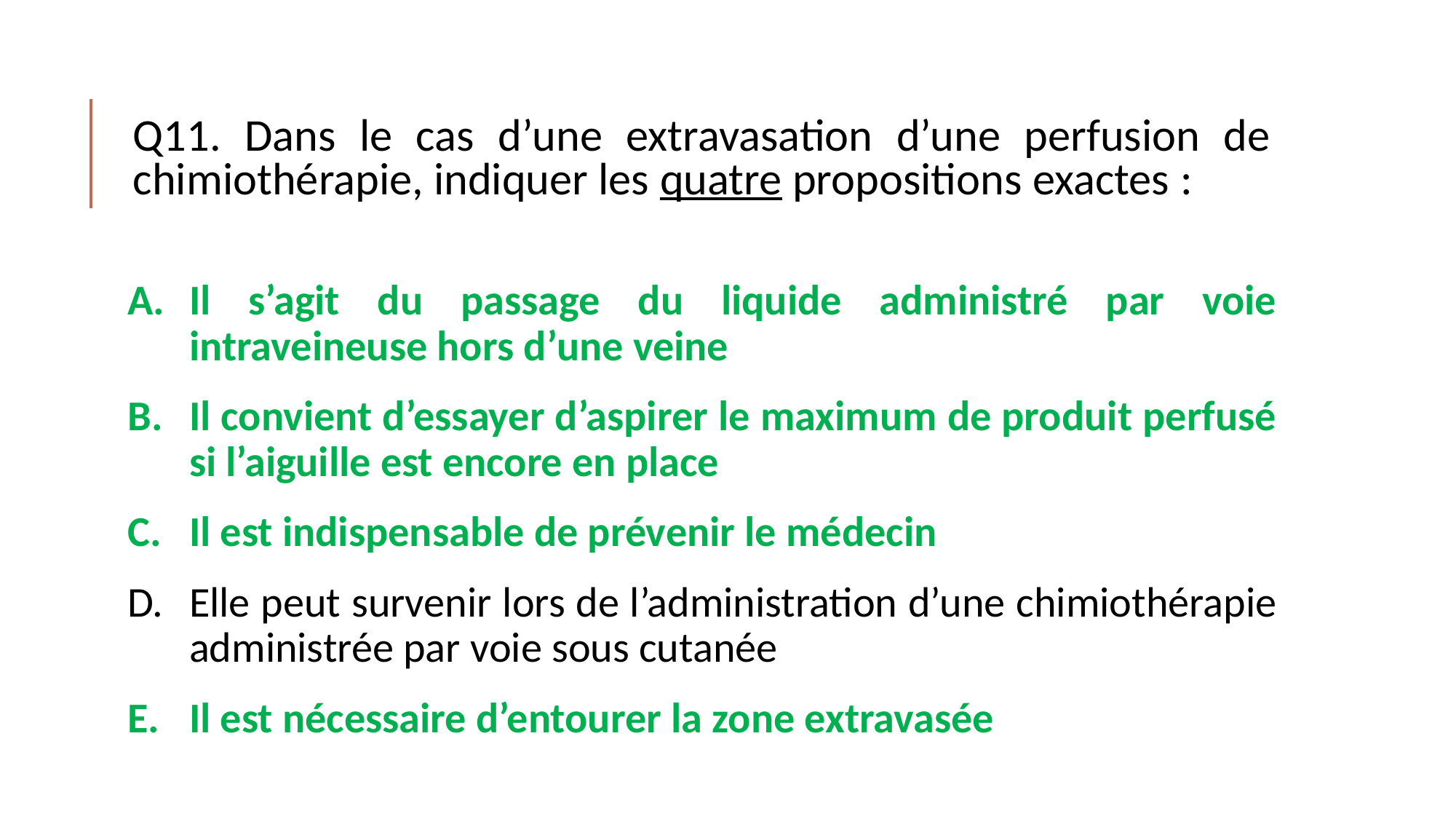

# Q11. Dans le cas d’une extravasation d’une perfusion de chimiothérapie, indiquer les quatre propositions exactes :
Il s’agit du passage du liquide administré par voie intraveineuse hors d’une veine
Il convient d’essayer d’aspirer le maximum de produit perfusé si l’aiguille est encore en place
Il est indispensable de prévenir le médecin
Elle peut survenir lors de l’administration d’une chimiothérapie administrée par voie sous cutanée
Il est nécessaire d’entourer la zone extravasée